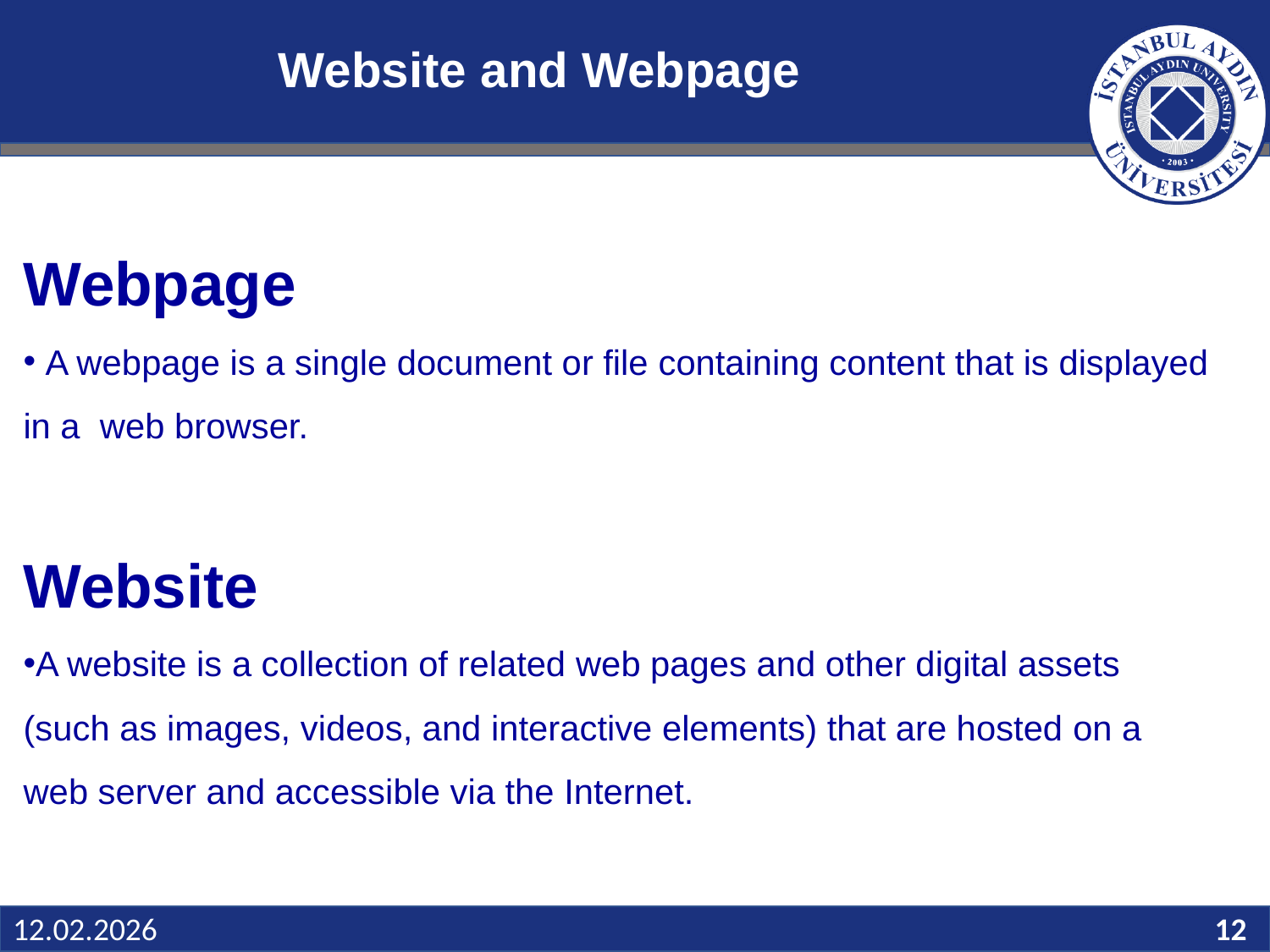

# Website and Webpage
Webpage
 A webpage is a single document or file containing content that is displayed in a  web browser.

Website
A website is a collection of related web pages and other digital assets (such as images, videos, and interactive elements) that are hosted on a web server and accessible via the Internet.

Slide 12
12.02.2026